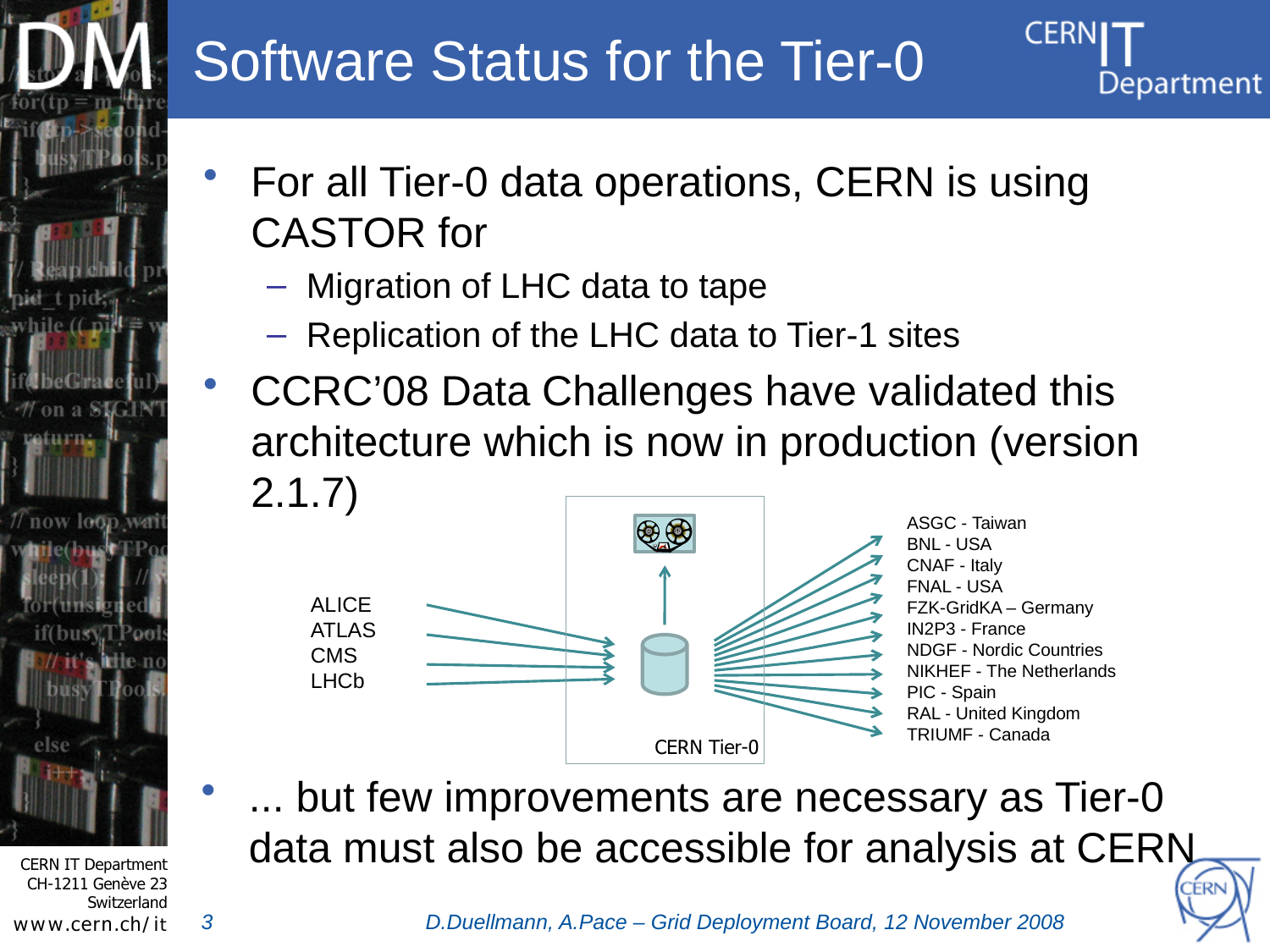

# Software Status for the Tier-0
For all Tier-0 data operations, CERN is using CASTOR for
Migration of LHC data to tape
Replication of the LHC data to Tier-1 sites
CCRC’08 Data Challenges have validated this architecture which is now in production (version 2.1.7)

CERN Tier-0
ASGC - Taiwan
BNL - USA
CNAF - Italy
FNAL - USA
FZK-GridKA – Germany
IN2P3 - France
NDGF - Nordic Countries
NIKHEF - The Netherlands
PIC - Spain
RAL - United Kingdom
TRIUMF - Canada

ALICE
ATLAS
CMS
LHCb

... but few improvements are necessary as Tier-0 data must also be accessible for analysis at CERN
D.Duellmann, A.Pace – Grid Deployment Board, 12 November 2008